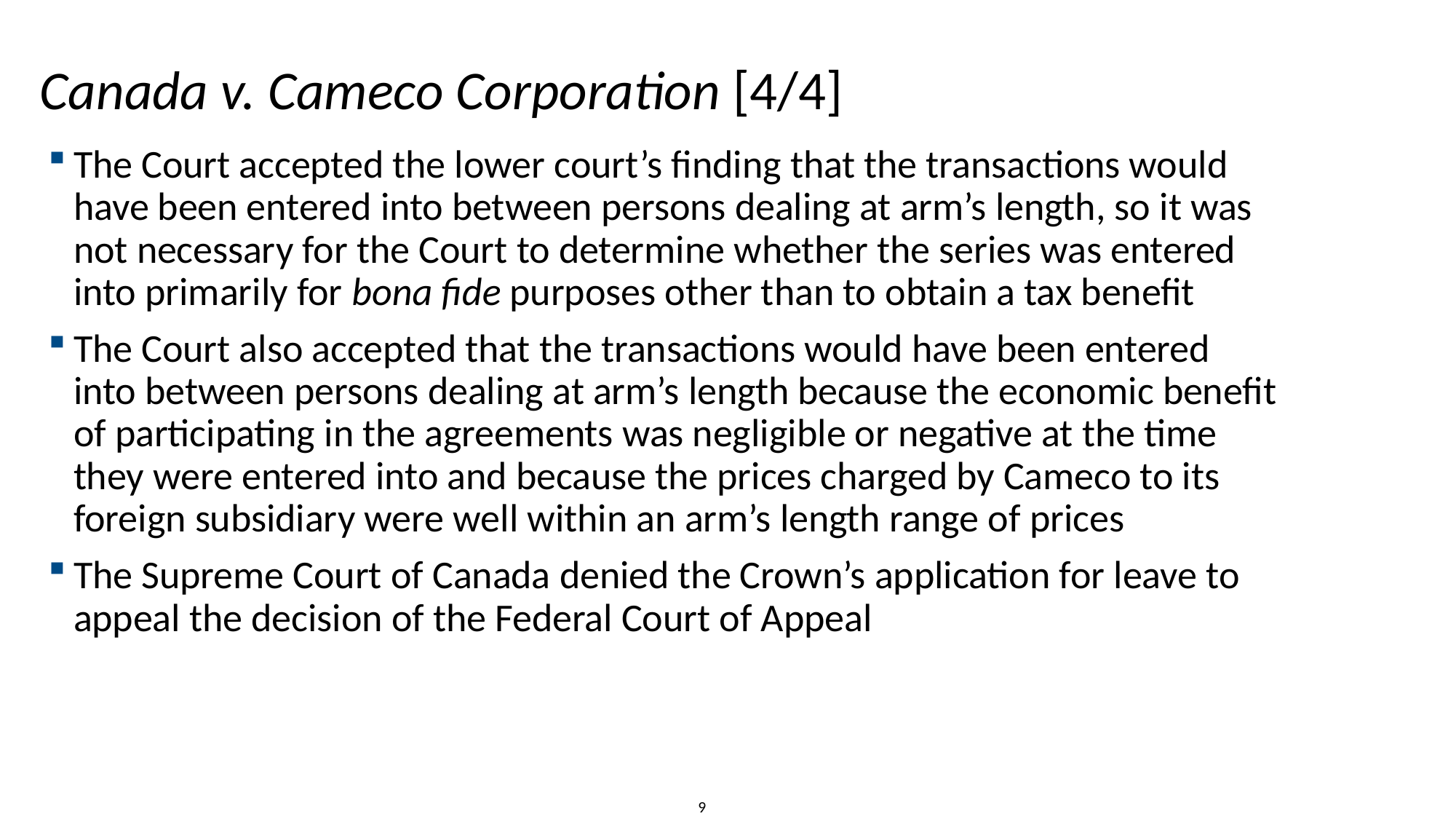

# Canada v. Cameco Corporation [4/4]
The Court accepted the lower court’s finding that the transactions would have been entered into between persons dealing at arm’s length, so it was not necessary for the Court to determine whether the series was entered into primarily for bona fide purposes other than to obtain a tax benefit
The Court also accepted that the transactions would have been entered into between persons dealing at arm’s length because the economic benefit of participating in the agreements was negligible or negative at the time they were entered into and because the prices charged by Cameco to its foreign subsidiary were well within an arm’s length range of prices
The Supreme Court of Canada denied the Crown’s application for leave to appeal the decision of the Federal Court of Appeal